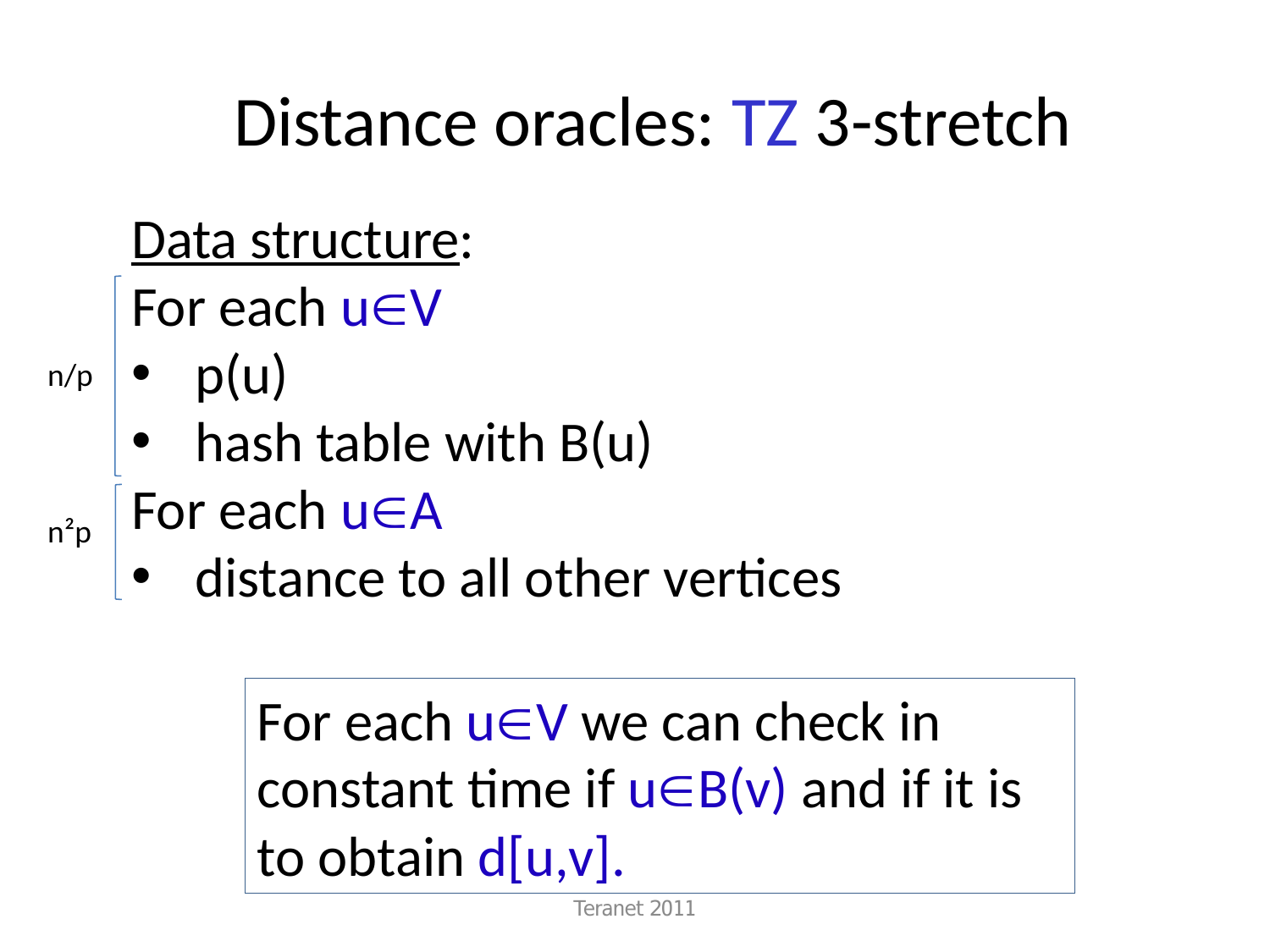

# Distance oracles: TZ 3-stretch
Data structure:
For each u∈V
p(u)
hash table with B(u)
For each u∈A
distance to all other vertices

n/p

n²p
For each u∈V we can check in constant time if u∈B(v) and if it is to obtain d[u,v].
Teranet 2011